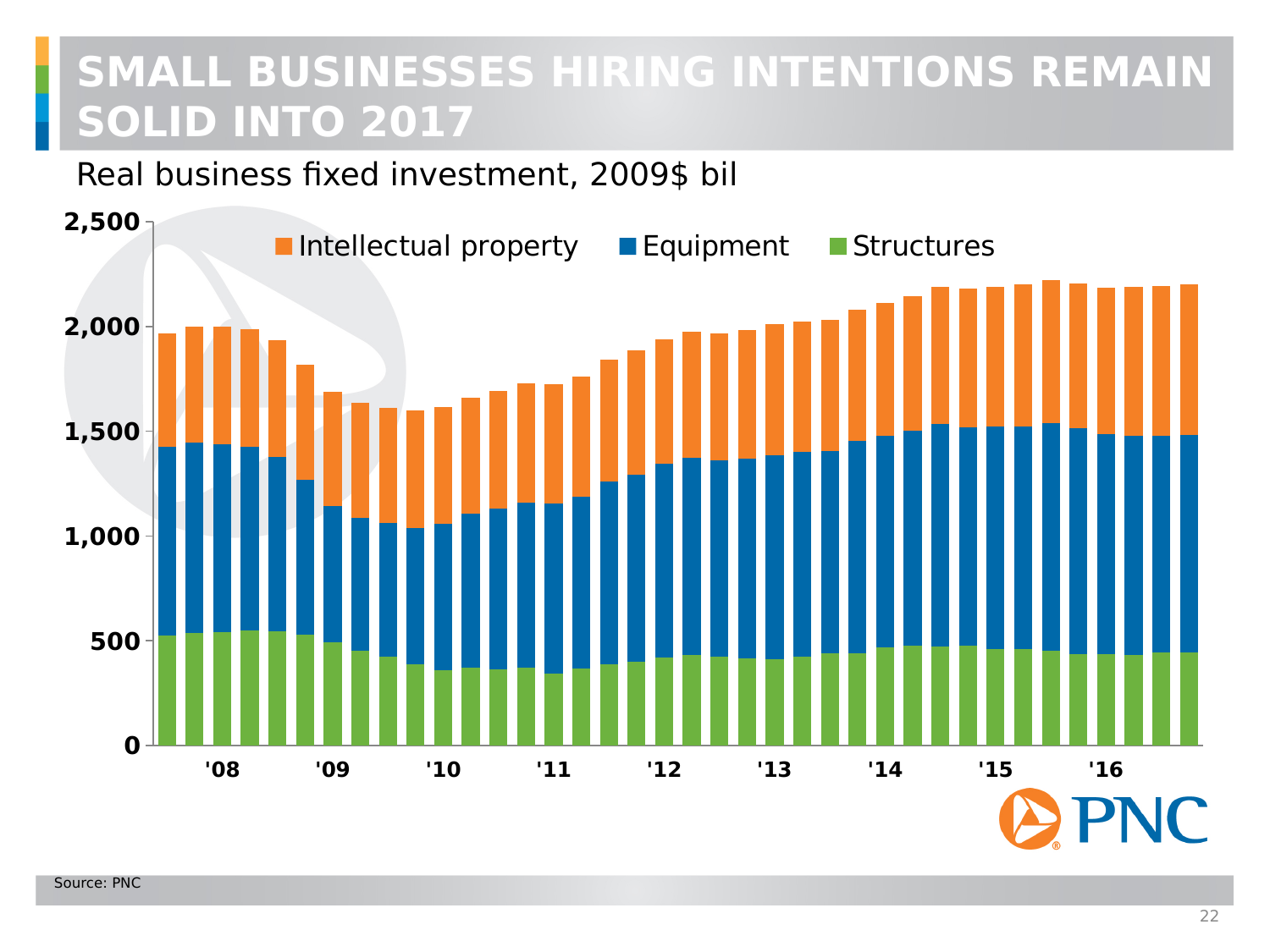

Small Businesses Hiring Intentions REMAIN SOLID INTO 2017
Real business fixed investment, 2009$ bil

### Chart

| Category | Structures | Equipment | Intellectual property |
|---|---|---|---|
|  | 524.0 | 900.9 | 541.1 |
|  | 536.8 | 910.0 | 552.4 |
| '08 | 539.0 | 899.4 | 561.2 |
|  | 547.7 | 876.6 | 563.3 |
|  | 543.7 | 831.6 | 558.2 |
|  | 530.3 | 736.8 | 552.5 |
| '09 | 490.5 | 653.9 | 543.6 |
|  | 453.3 | 631.6 | 549.4 |
|  | 422.6 | 639.9 | 550.9 |
|  | 386.5 | 651.9 | 559.8 |
| '10 | 359.7 | 697.7 | 557.6 |
|  | 369.8 | 735.2 | 554.7 |
|  | 364.4 | 766.2 | 563.0 |
|  | 371.2 | 787.8 | 570.0 |
| '11 | 343.0 | 810.6 | 571.9 |
|  | 366.7 | 819.3 | 576.3 |
|  | 388.2 | 871.0 | 583.5 |
|  | 400.9 | 890.8 | 593.3 |
| '12 | 419.5 | 924.4 | 596.1 |
|  | 429.9 | 944.0 | 601.7 |
|  | 425.5 | 936.0 | 603.7 |
|  | 417.5 | 952.6 | 613.8 |
| '13 | 412.0 | 972.7 | 625.2 |
|  | 422.3 | 979.6 | 620.1 |
|  | 439.3 | 966.6 | 625.5 |
|  | 441.6 | 1010.5 | 627.2 |
| '14 | 467.0 | 1011.3 | 634.7 |
|  | 475.4 | 1027.4 | 641.7 |
|  | 472.2 | 1064.4 | 652.8 |
|  | 477.0 | 1039.9 | 665.1 |
| '15 | 461.5 | 1063.2 | 666.5 |
|  | 458.4 | 1062.3 | 679.5 |
|  | 453.4 | 1085.7 | 683.1 |
|  | 435.1 | 1078.6 | 690.7 |
| '16 | 435.2 | 1052.0 | 697.1 |
Source: PNC
22